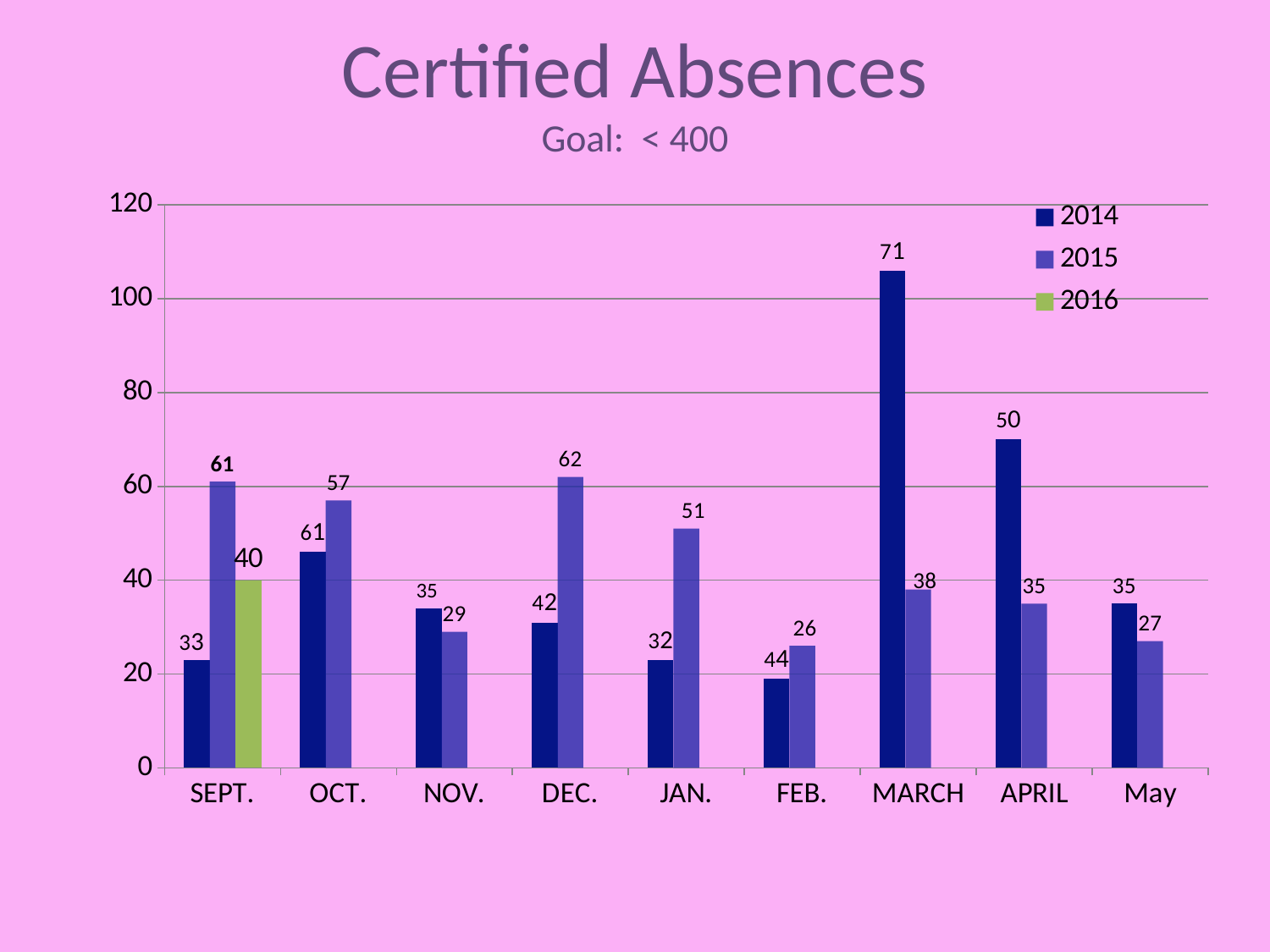

# Certified Absences Goal:  < 400

### Chart

| Category | 2014 | 2015 | 2016 |
|---|---|---|---|
| SEPT. | 23.0 | 61.0 | 40.0 |
| OCT. | 46.0 | 57.0 | None |
| NOV. | 34.0 | 29.0 | None |
| DEC. | 31.0 | 62.0 | None |
| JAN. | 23.0 | 51.0 | None |
| FEB. | 19.0 | 26.0 | None |
| MARCH | 106.0 | 38.0 | None |
| APRIL | 70.0 | 35.0 | None |
| May | 35.0 | 27.0 | None |